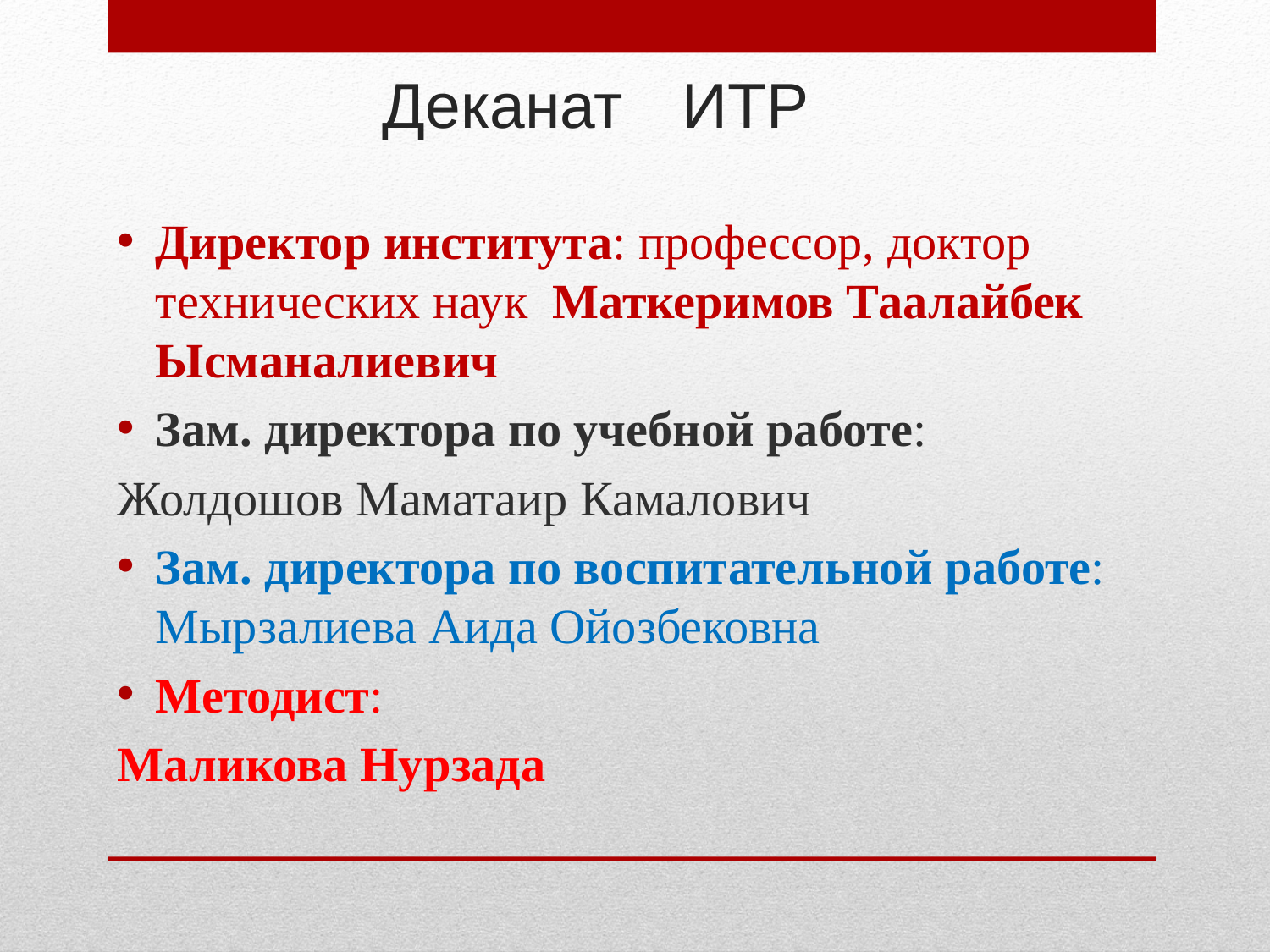

# Деканат    ИТР
Директор института: профессор, доктор технических наук  Маткеримов Таалайбек Ысманалиевич
Зам. директора по учебной работе:
Жолдошов Маматаир Камалович
Зам. директора по воспитательной работе: Мырзалиева Аида Ойозбековна
Методист:
Маликова Нурзада